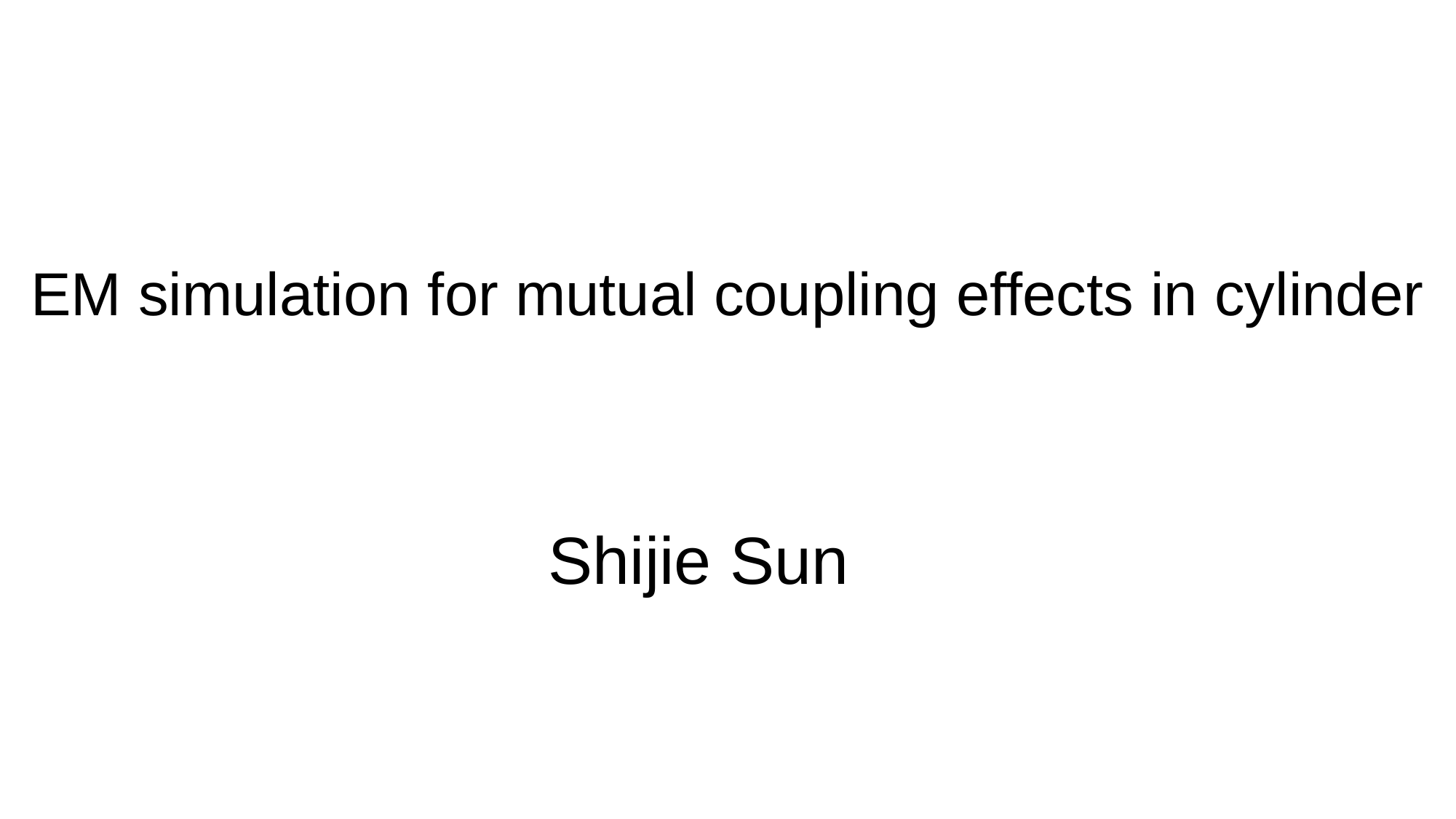

# EM simulation for mutual coupling effects in cylinder
Shijie Sun